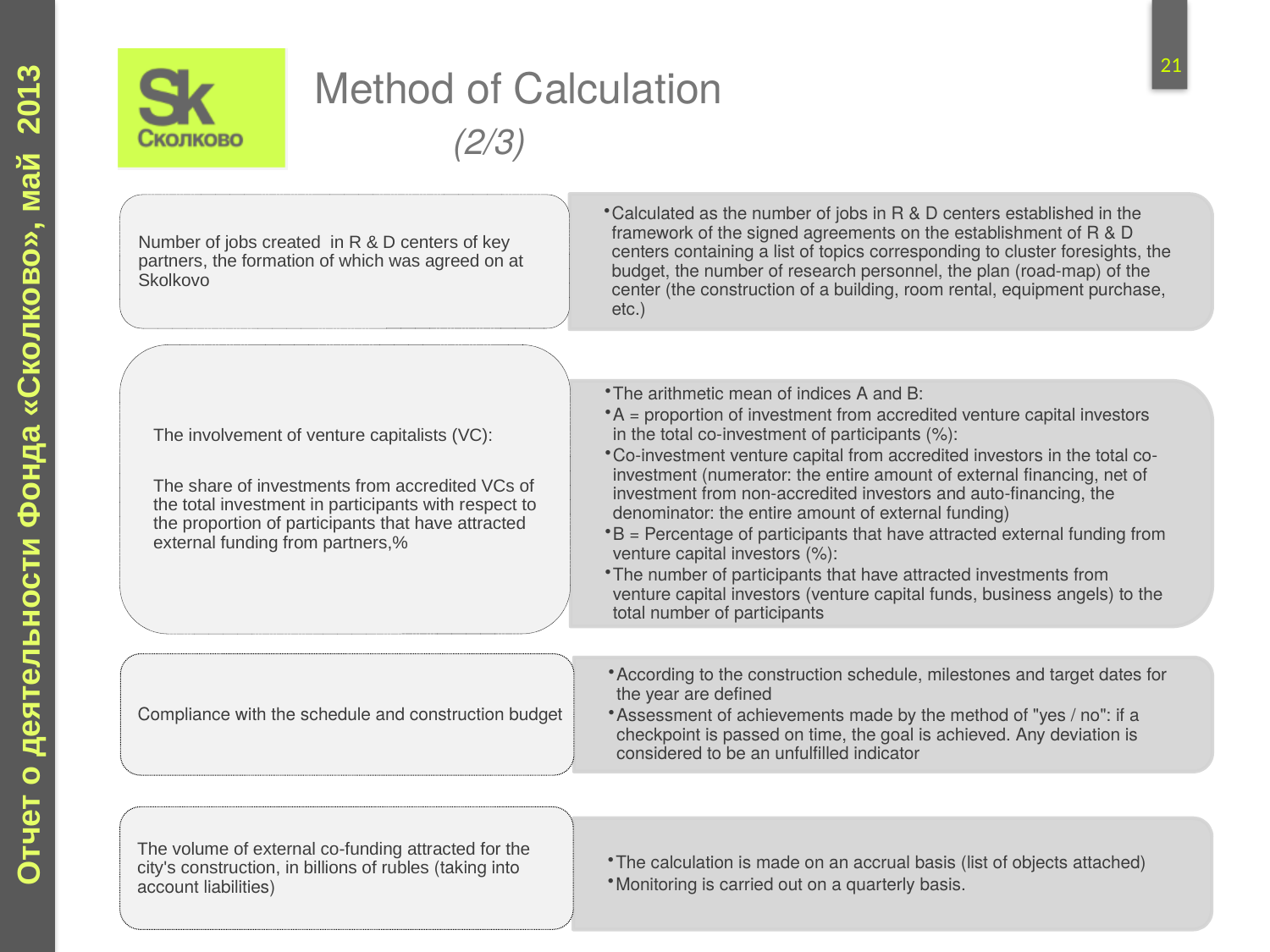

Method of Calculation    				 (2/3)
Calculated as the number of jobs in R & D centers established in the framework of the signed agreements on the establishment of R & D centers containing a list of topics corresponding to cluster foresights, the budget, the number of research personnel, the plan (road-map) of the center (the construction of a building, room rental, equipment purchase, etc.)
Number of jobs created  in R & D centers of key partners, the formation of which was agreed on at Skolkovo
The arithmetic mean of indices A and B:
A = proportion of investment from accredited venture capital investors in the total co-investment of participants (%):
Co-investment venture capital from accredited investors in the total co-investment (numerator: the entire amount of external financing, net of investment from non-accredited investors and auto-financing, the denominator: the entire amount of external funding)
B = Percentage of participants that have attracted external funding from venture capital investors (%):
The number of participants that have attracted investments from venture capital investors (venture capital funds, business angels) to the total number of participants
The involvement of venture capitalists (VC):

The share of investments from accredited VCs of the total investment in participants with respect to the proportion of participants that have attracted external funding from partners,%
According to the construction schedule, milestones and target dates for the year are defined
Assessment of achievements made ​​by the method of "yes / no": if a checkpoint is passed on time, the goal is achieved. Any deviation is considered to be an unfulfilled indicator
Compliance with the schedule and construction budget
The calculation is made on an accrual basis (list of objects attached)
Monitoring is carried out on a quarterly basis.
The volume of external co-funding attracted for the city's construction, in billions of rubles (taking into account liabilities)